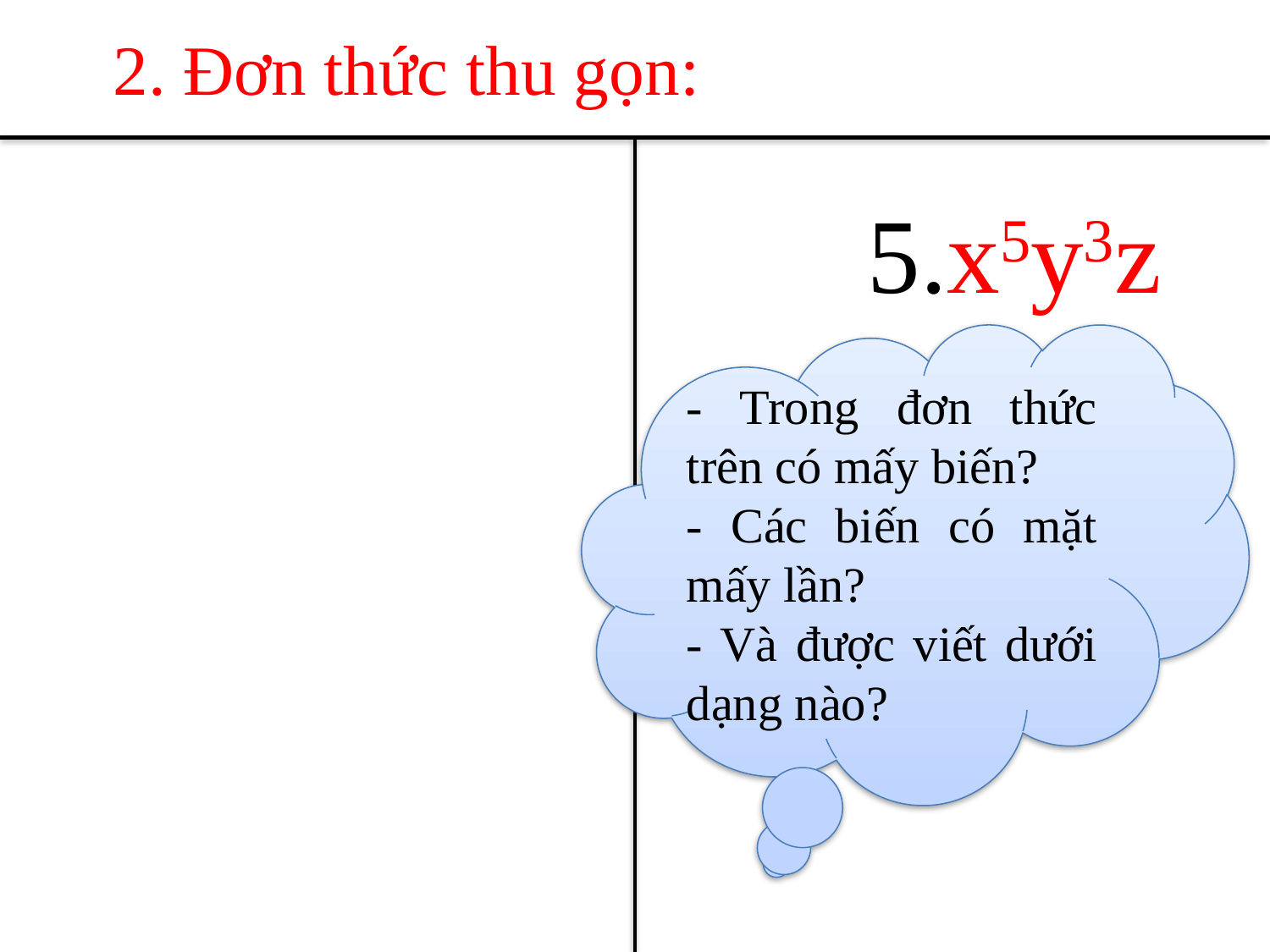

2. Đơn thức thu gọn:
5.x5y3z
- Trong đơn thức trên có mấy biến?
- Các biến có mặt mấy lần?
- Và được viết dưới dạng nào?